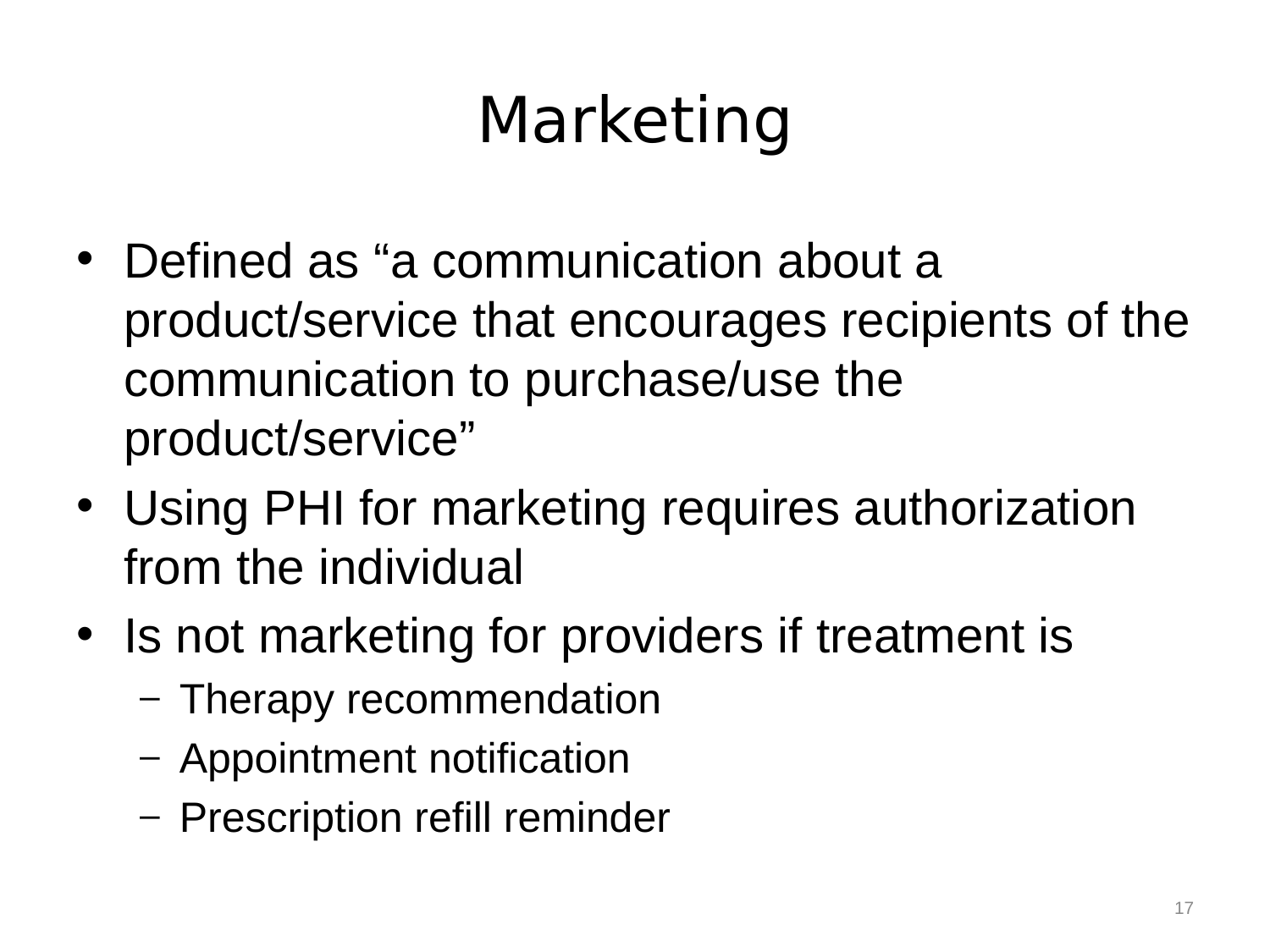

# Marketing
Defined as “a communication about a product/service that encourages recipients of the communication to purchase/use the product/service”
Using PHI for marketing requires authorization from the individual
Is not marketing for providers if treatment is
Therapy recommendation
Appointment notification
Prescription refill reminder
17